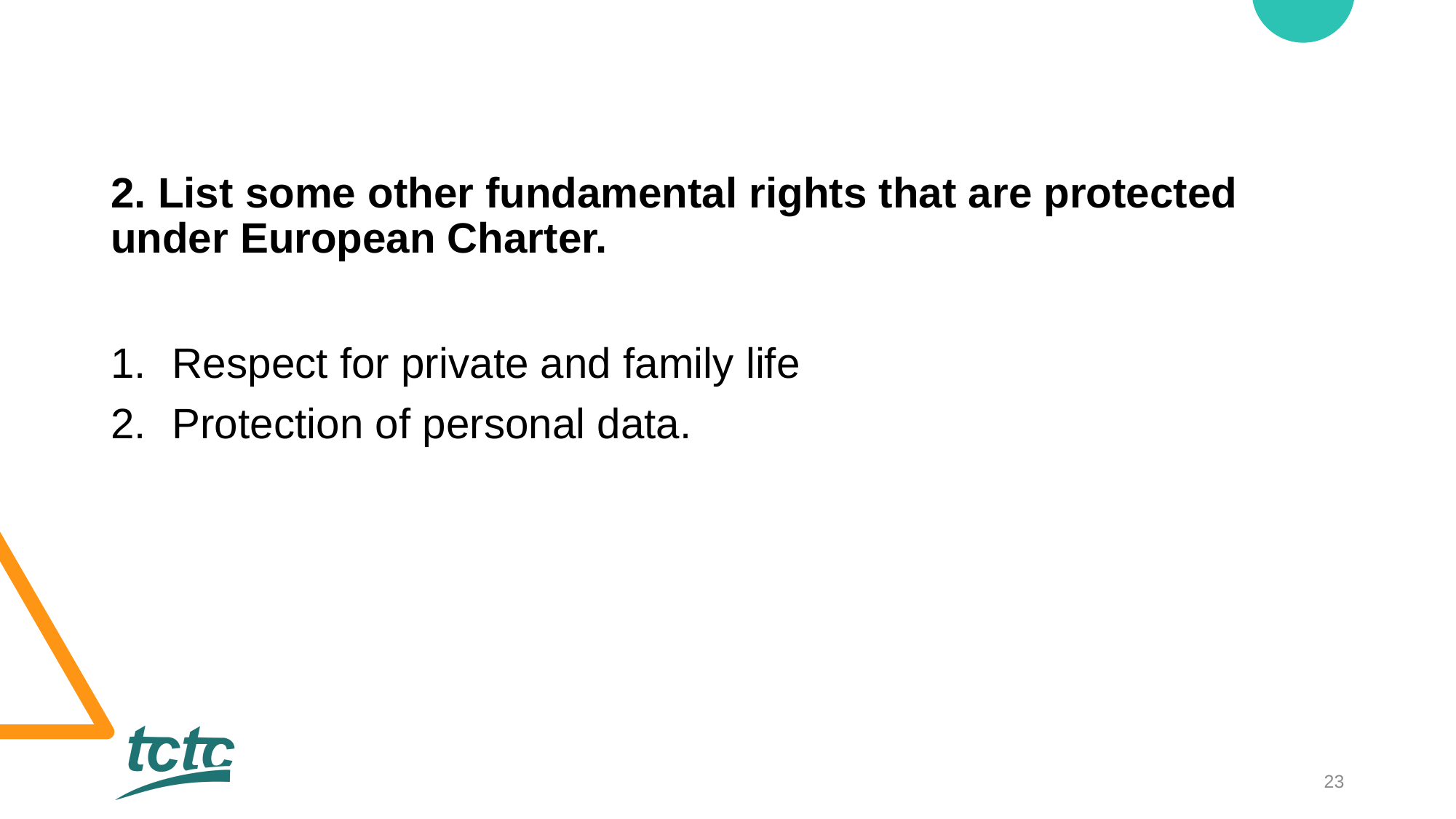

2. List some other fundamental rights that are protected under European Charter.
Respect for private and family life
Protection of personal data.
23